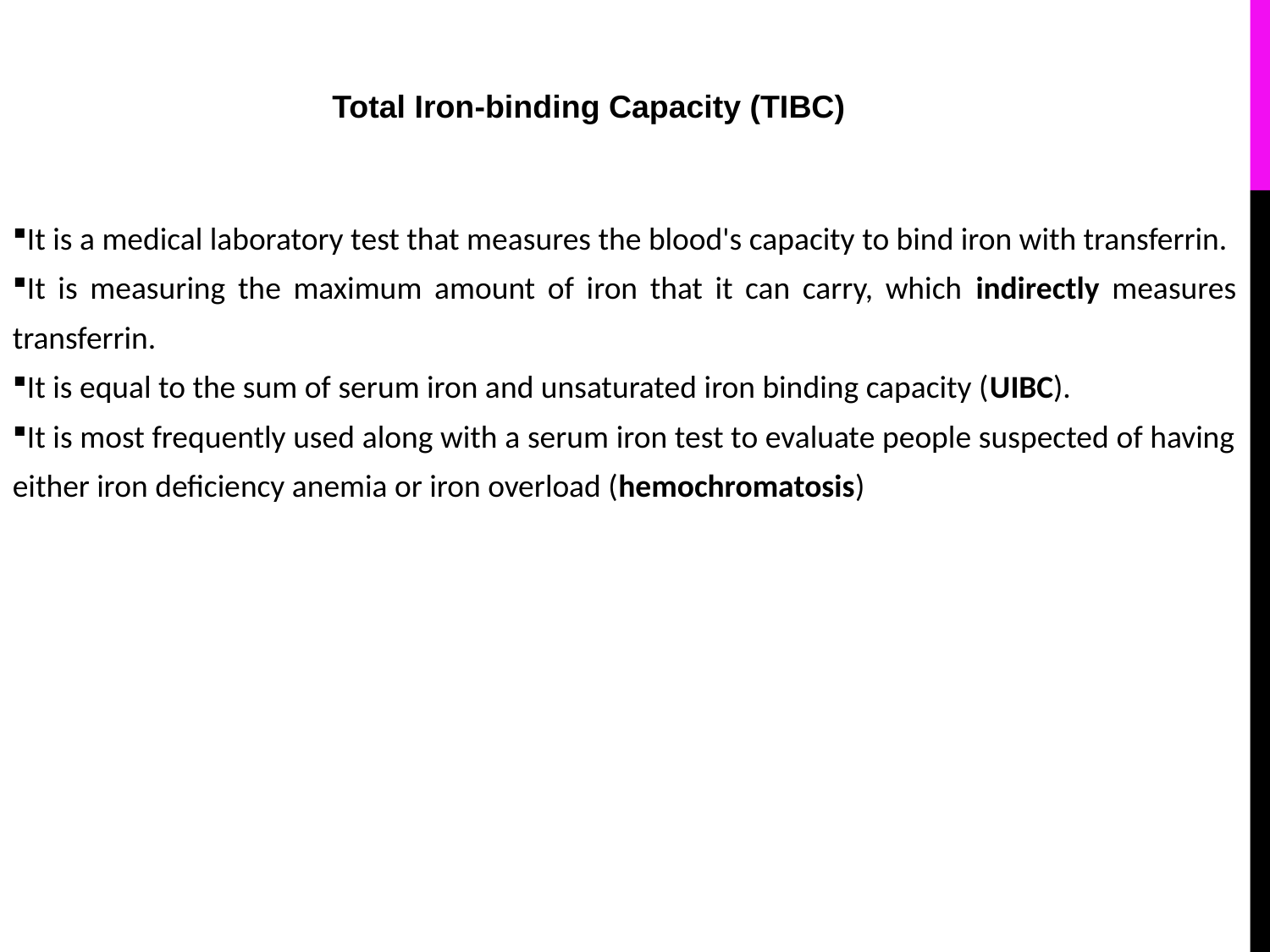

Total Iron-binding Capacity (TIBC)
It is a medical laboratory test that measures the blood's capacity to bind iron with transferrin.
It is measuring the maximum amount of iron that it can carry, which indirectly measures transferrin.
It is equal to the sum of serum iron and unsaturated iron binding capacity (UIBC).
It is most frequently used along with a serum iron test to evaluate people suspected of having either iron deficiency anemia or iron overload (hemochromatosis)